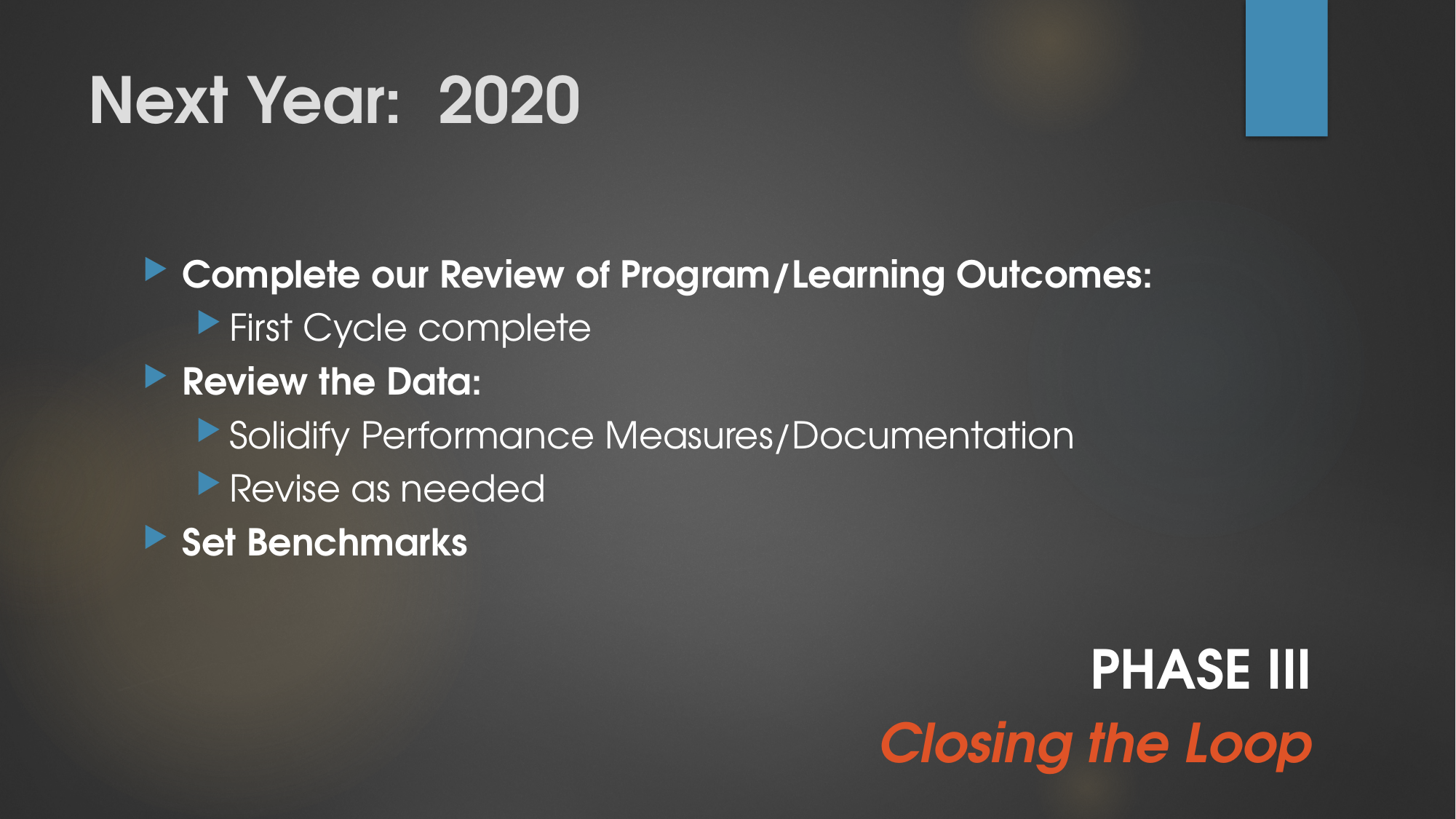

# Next Year:  2020
Complete our Review of Program/Learning Outcomes:
First Cycle complete
Review the Data:
Solidify Performance Measures/Documentation
Revise as needed
Set Benchmarks

PHASE III
Closing the Loop